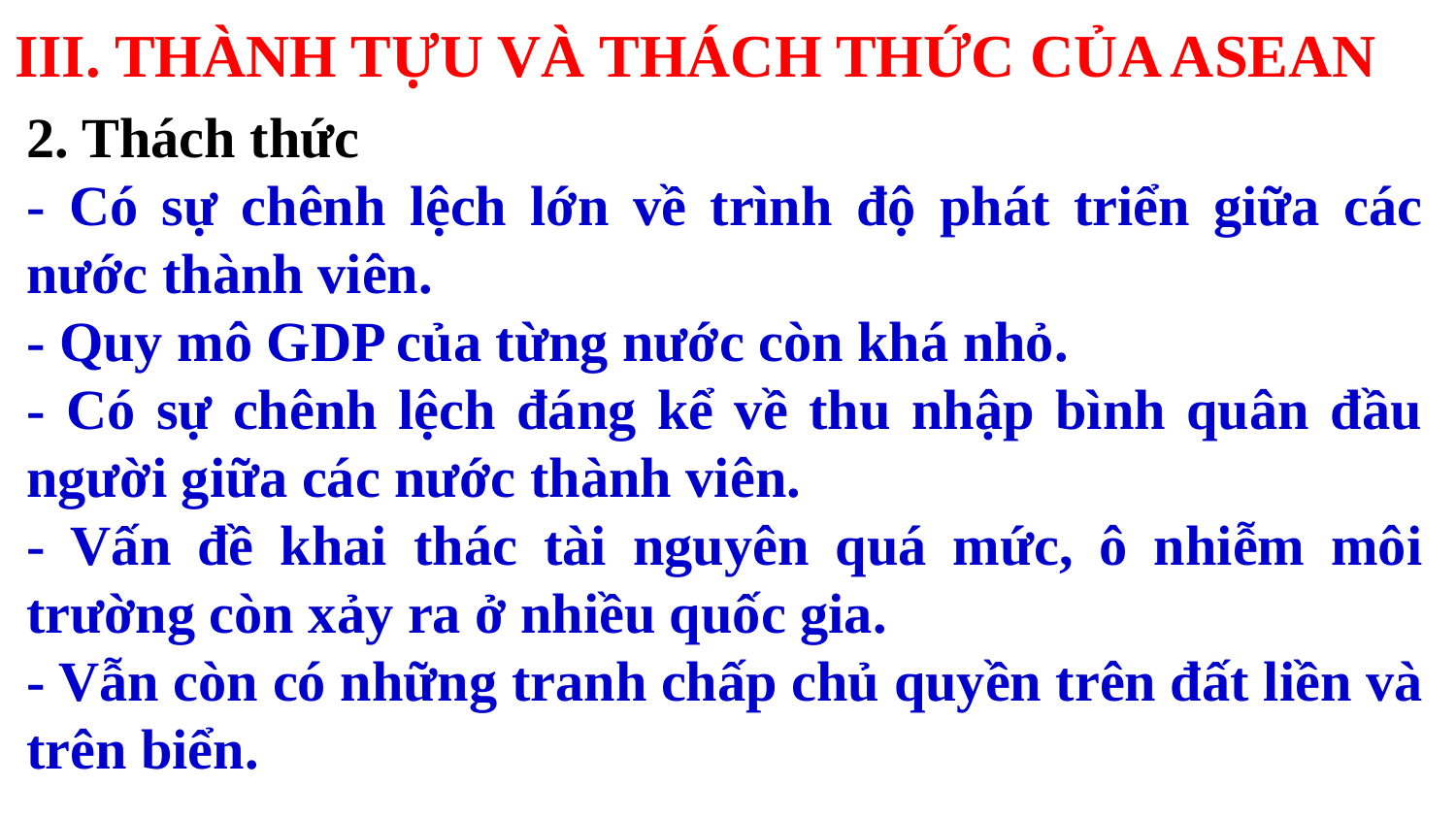

III. THÀNH TỰU VÀ THÁCH THỨC CỦA ASEAN
2. Thách thức
- Có sự chênh lệch lớn về trình độ phát triển giữa các nước thành viên.
- Quy mô GDP của từng nước còn khá nhỏ.
- Có sự chênh lệch đáng kể về thu nhập bình quân đầu người giữa các nước thành viên.
- Vấn đề khai thác tài nguyên quá mức, ô nhiễm môi trường còn xảy ra ở nhiều quốc gia.
- Vẫn còn có những tranh chấp chủ quyền trên đất liền và trên biển.